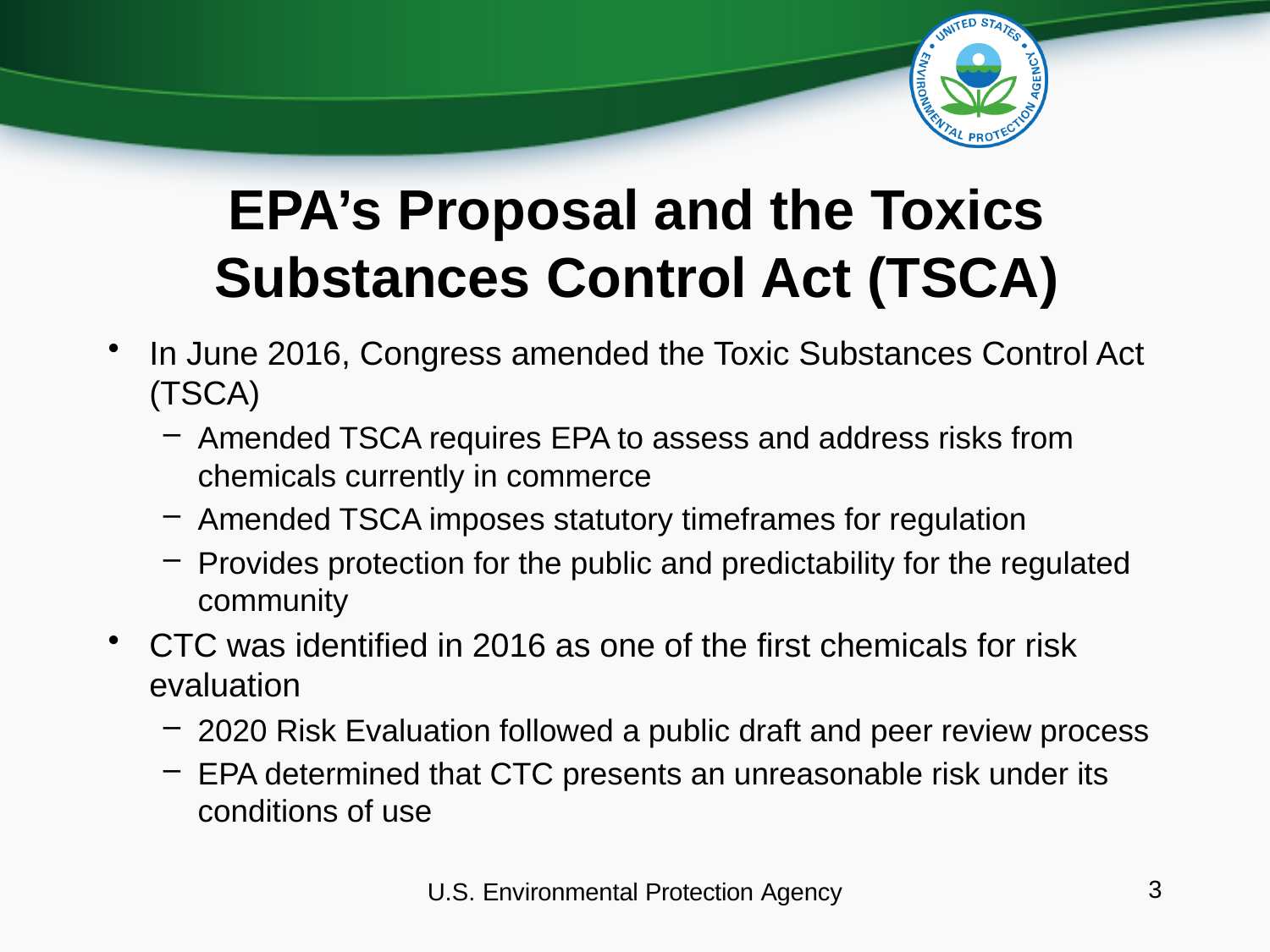

# EPA’s Proposal and the Toxics Substances Control Act (TSCA)
In June 2016, Congress amended the Toxic Substances Control Act (TSCA)
Amended TSCA requires EPA to assess and address risks from chemicals currently in commerce
Amended TSCA imposes statutory timeframes for regulation
Provides protection for the public and predictability for the regulated community
CTC was identified in 2016 as one of the first chemicals for risk evaluation
2020 Risk Evaluation followed a public draft and peer review process
EPA determined that CTC presents an unreasonable risk under its conditions of use
U.S. Environmental Protection Agency

3